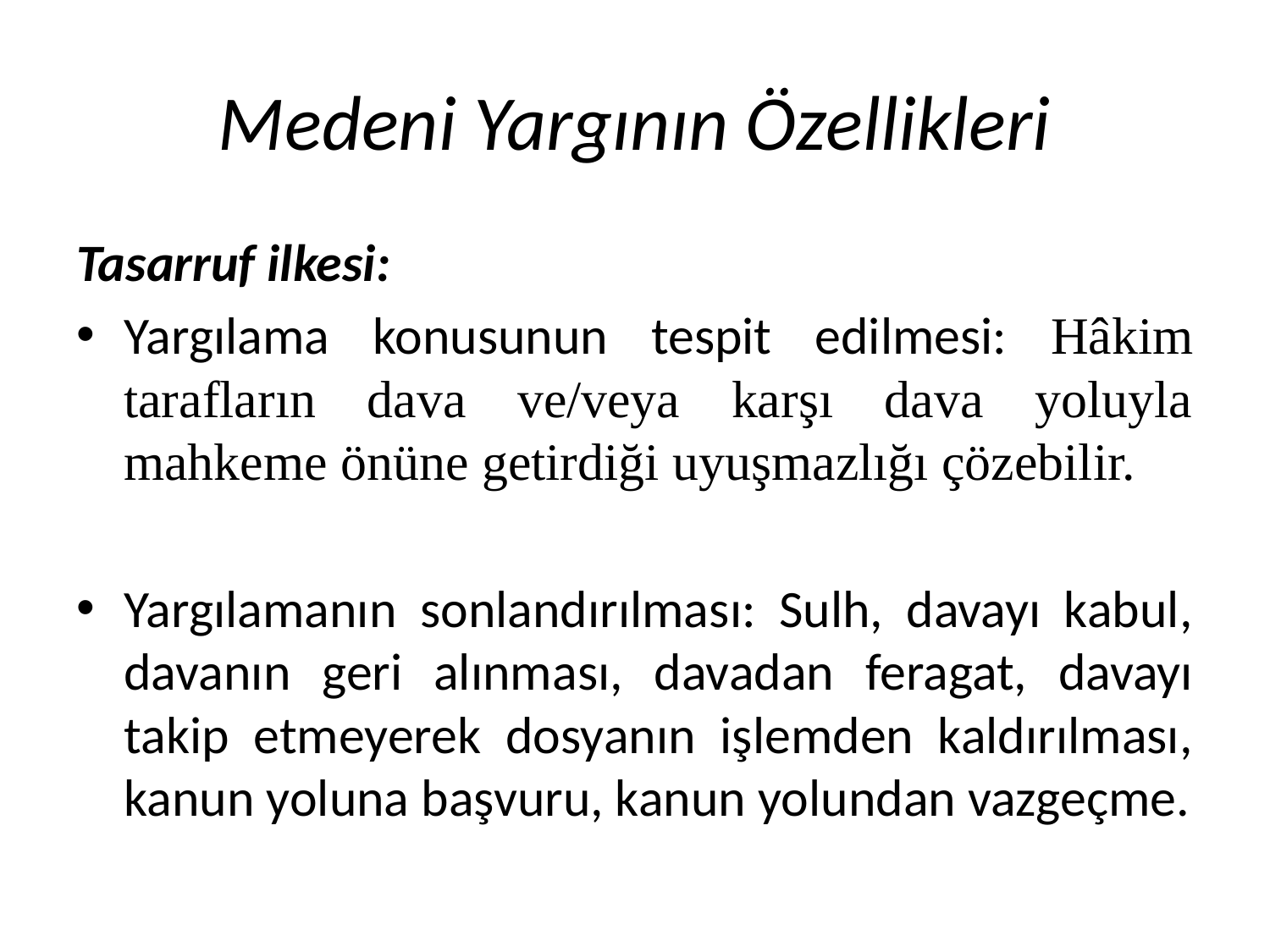

# Medeni Yargının Özellikleri
Tasarruf ilkesi:
Yargılama konusunun tespit edilmesi: Hâkim tarafların dava ve/veya karşı dava yoluyla mahkeme önüne getirdiği uyuşmazlığı çözebilir.

Yargılamanın sonlandırılması: Sulh, davayı kabul, davanın geri alınması, davadan feragat, davayı takip etmeyerek dosyanın işlemden kaldırılması, kanun yoluna başvuru, kanun yolundan vazgeçme.